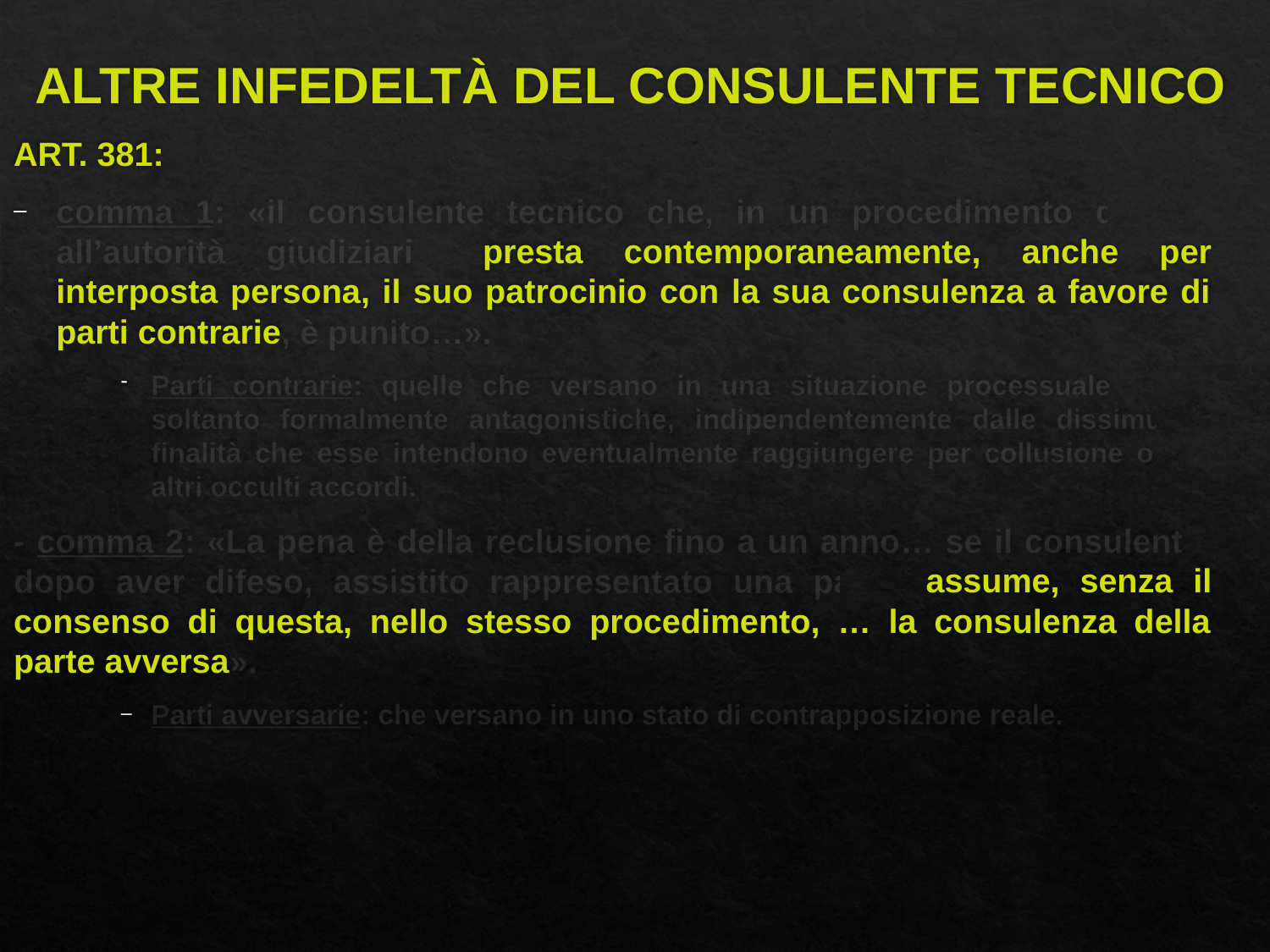

# ALTRE INFEDELTÀ DEL CONSULENTE TECNICO
ART. 381:
comma 1: «il consulente tecnico che, in un procedimento dinanzi all’autorità giudiziaria, presta contemporaneamente, anche per interposta persona, il suo patrocinio con la sua consulenza a favore di parti contrarie, è punito…».
Parti contrarie: quelle che versano in una situazione processuale anche soltanto formalmente antagonistiche, indipendentemente dalle dissimulate finalità che esse intendono eventualmente raggiungere per collusione o per altri occulti accordi.
- comma 2: «La pena è della reclusione fino a un anno… se il consulente, dopo aver difeso, assistito rappresentato una parte, assume, senza il consenso di questa, nello stesso procedimento, … la consulenza della parte avversa».
Parti avversarie: che versano in uno stato di contrapposizione reale.